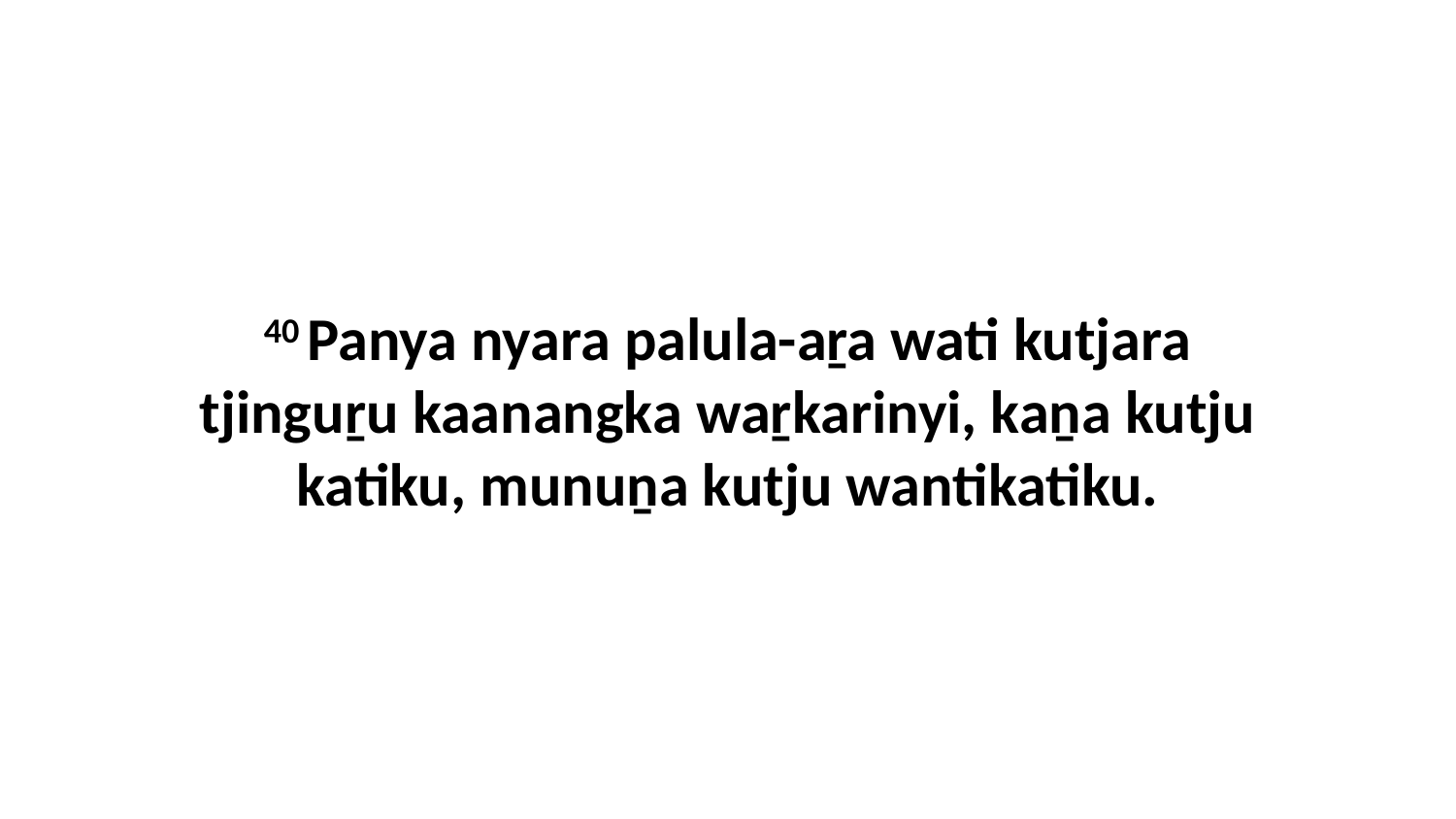

40 Panya nyara palula-aṟa wati kutjara tjinguṟu kaanangka waṟkarinyi, kaṉa kutju katiku, munuṉa kutju wantikatiku.